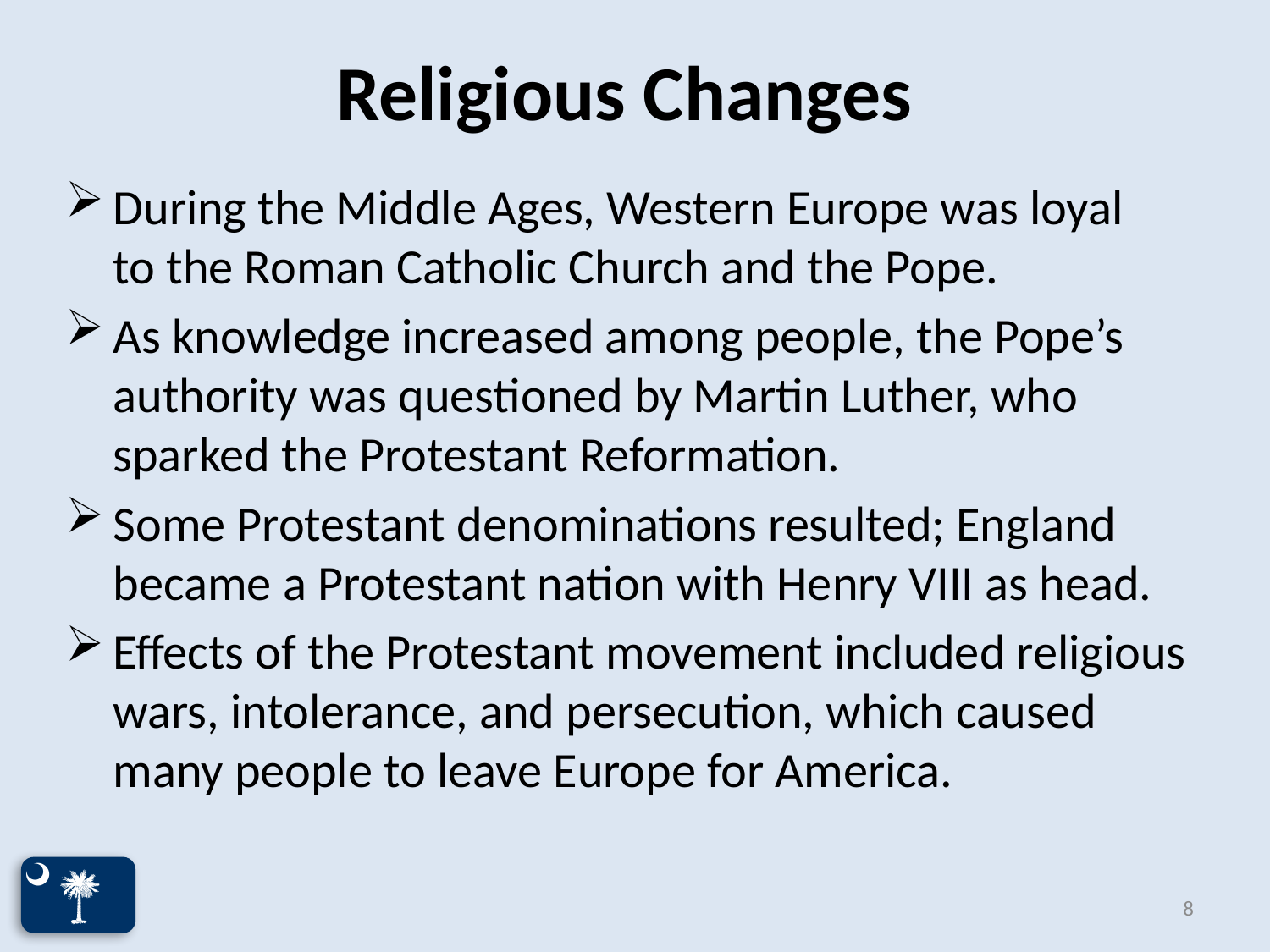

# Religious Changes
During the Middle Ages, Western Europe was loyal    to the Roman Catholic Church and the Pope.
As knowledge increased among people, the Pope’s authority was questioned by Martin Luther, who sparked the Protestant Reformation.
Some Protestant denominations resulted; England became a Protestant nation with Henry VIII as head.
Effects of the Protestant movement included religious wars, intolerance, and persecution, which caused many people to leave Europe for America.

8